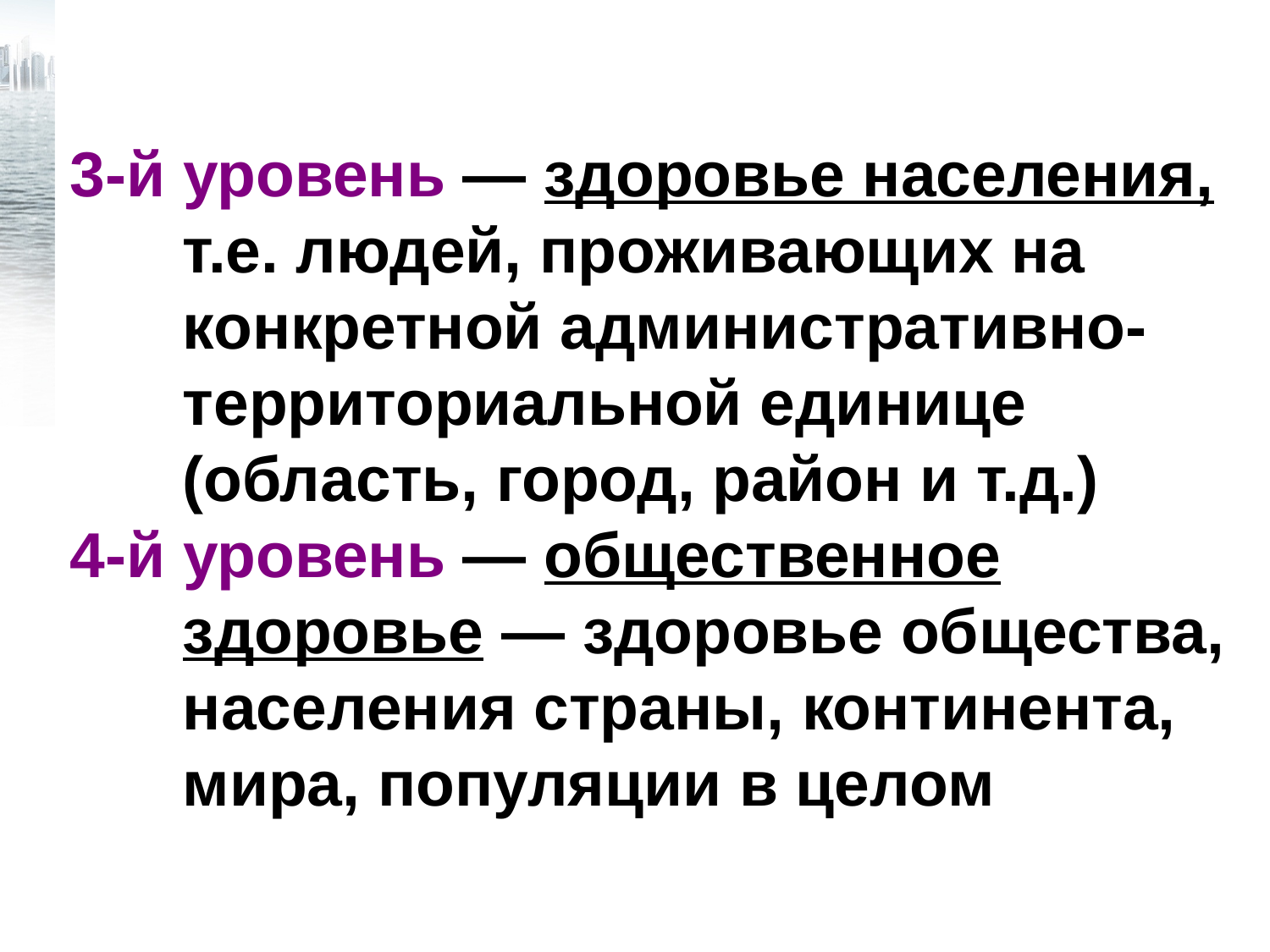

3-й уровень — здоровье населения, т.е. людей, проживающих на конкретной административно-территориальной единице (область, город, район и т.д.)
4-й уровень — общественное здоровье — здоровье общества, населения страны, континента, мира, популяции в целом